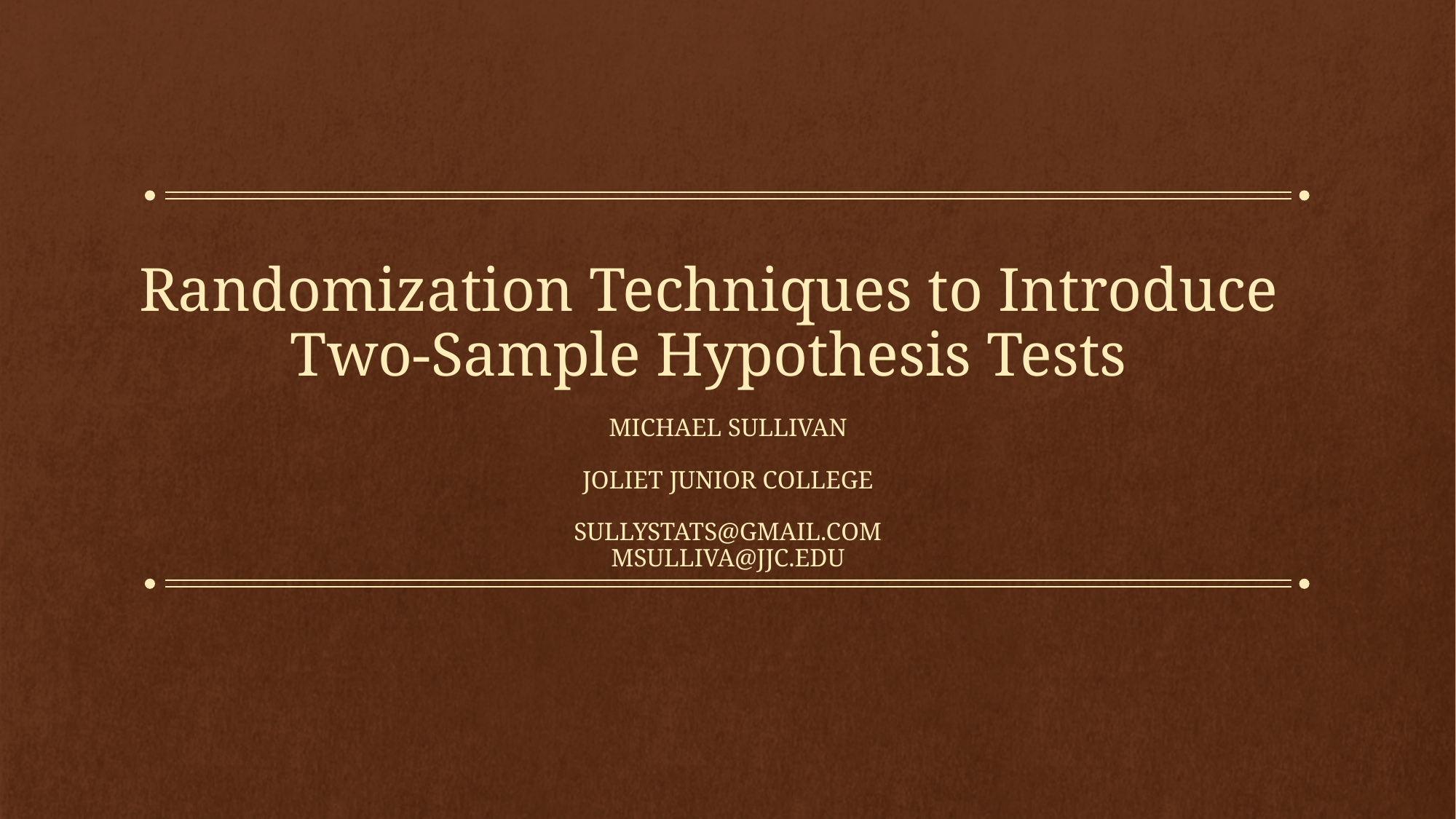

# Randomization Techniques to Introduce Two-Sample Hypothesis Tests
Michael Sullivan

Joliet Junior College

sullystats@gmail.com
msulliva@jjc.edu